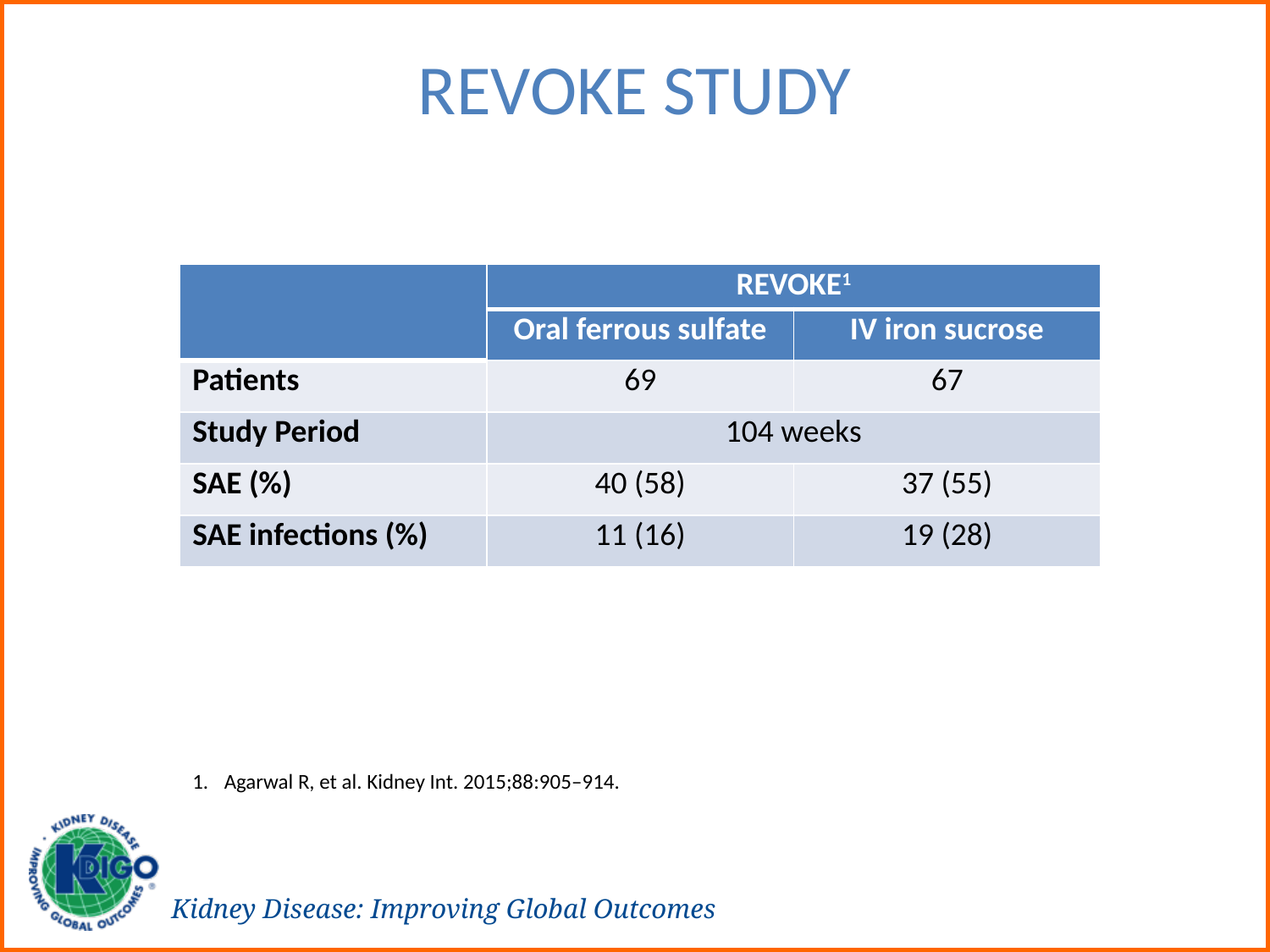

# REVOKE Study
|  | REVOKE1 |  |
| --- | --- | --- |
|  | Oral ferrous sulfate | IV iron sucrose |
| Patients | 69 | 67 |
| Study Period | 104 weeks |  |
| SAE (%) | 40 (58) | 37 (55) |
| SAE infections (%) | 11 (16) | 19 (28) |
Agarwal R, et al. Kidney Int. 2015;88:905–914.